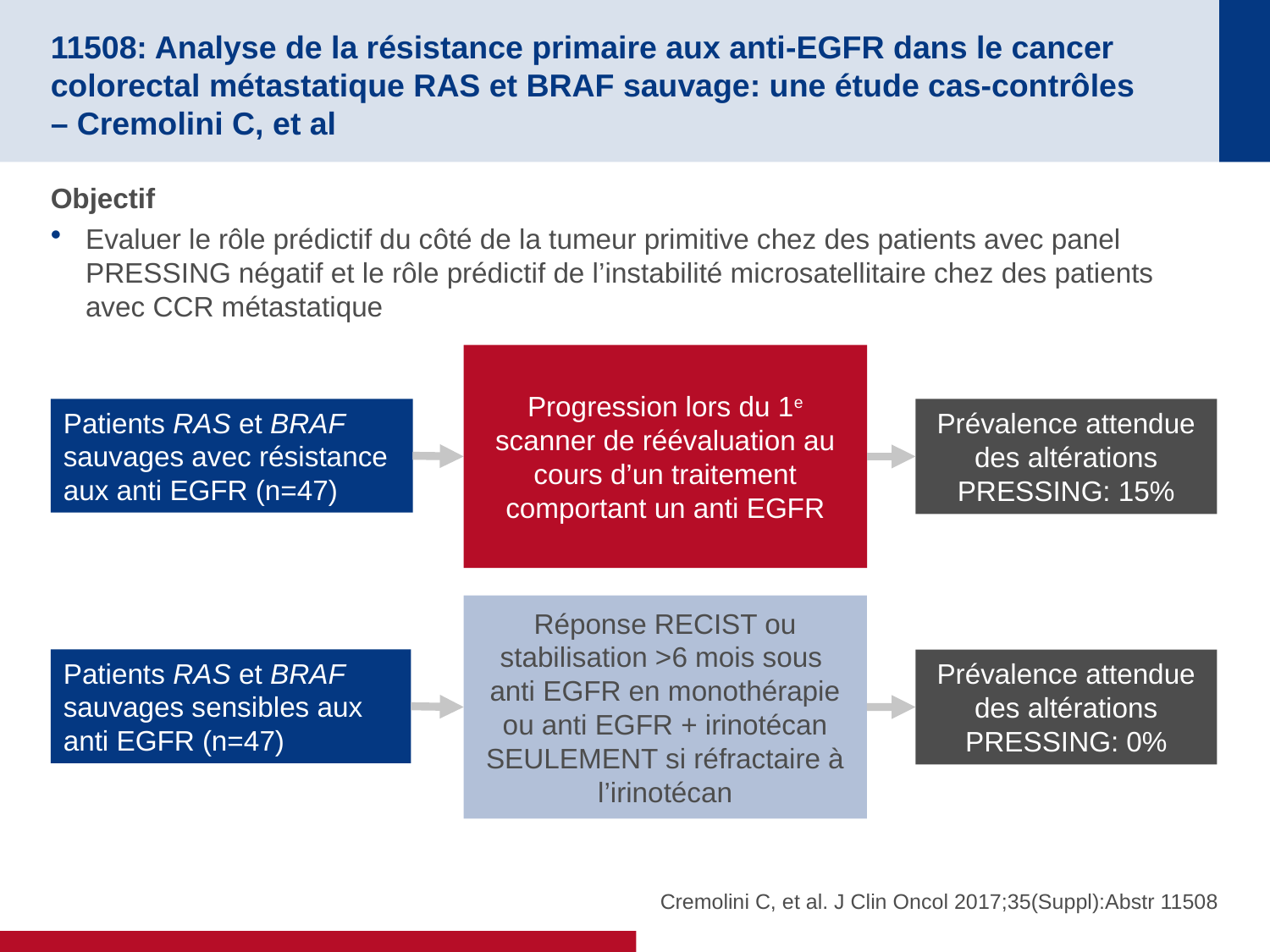

# 11508: Analyse de la résistance primaire aux anti-EGFR dans le cancer colorectal métastatique RAS et BRAF sauvage: une étude cas-contrôles – Cremolini C, et al
Objectif
Evaluer le rôle prédictif du côté de la tumeur primitive chez des patients avec panel PRESSING négatif et le rôle prédictif de l’instabilité microsatellitaire chez des patients avec CCR métastatique
Progression lors du 1e scanner de réévaluation au cours d’un traitement comportant un anti EGFR
Patients RAS et BRAF sauvages avec résistance aux anti EGFR (n=47)
Prévalence attendue des altérations
PRESSING: 15%
Réponse RECIST ou stabilisation >6 mois sous
anti EGFR en monothérapie ou anti EGFR + irinotécan SEULEMENT si réfractaire à l’irinotécan
Patients RAS et BRAF sauvages sensibles aux anti EGFR (n=47)
Prévalence attendue des altérations
PRESSING: 0%
Cremolini C, et al. J Clin Oncol 2017;35(Suppl):Abstr 11508